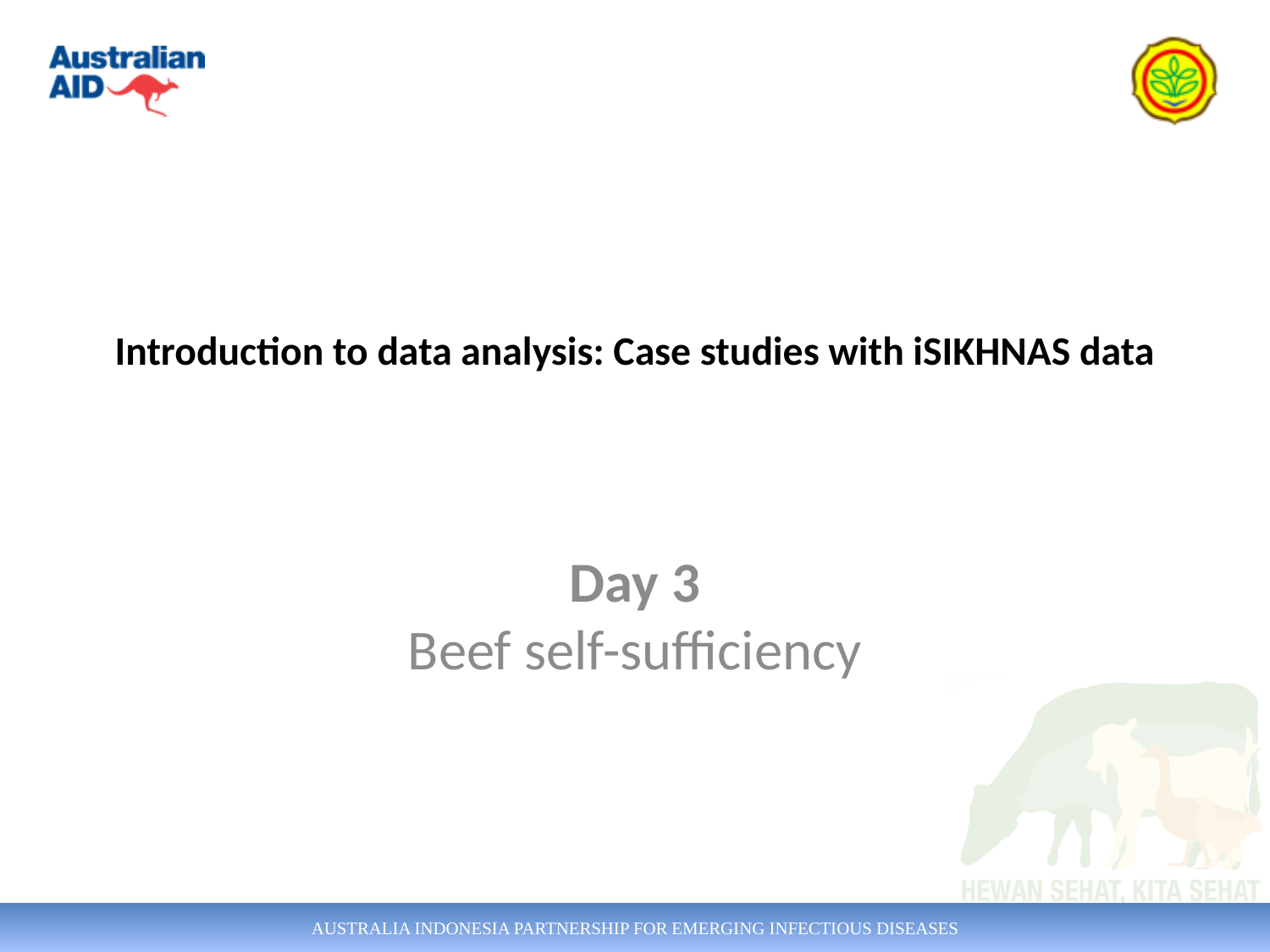

# Introduction to data analysis: Case studies with iSIKHNAS data
Day 3
Beef self-sufficiency